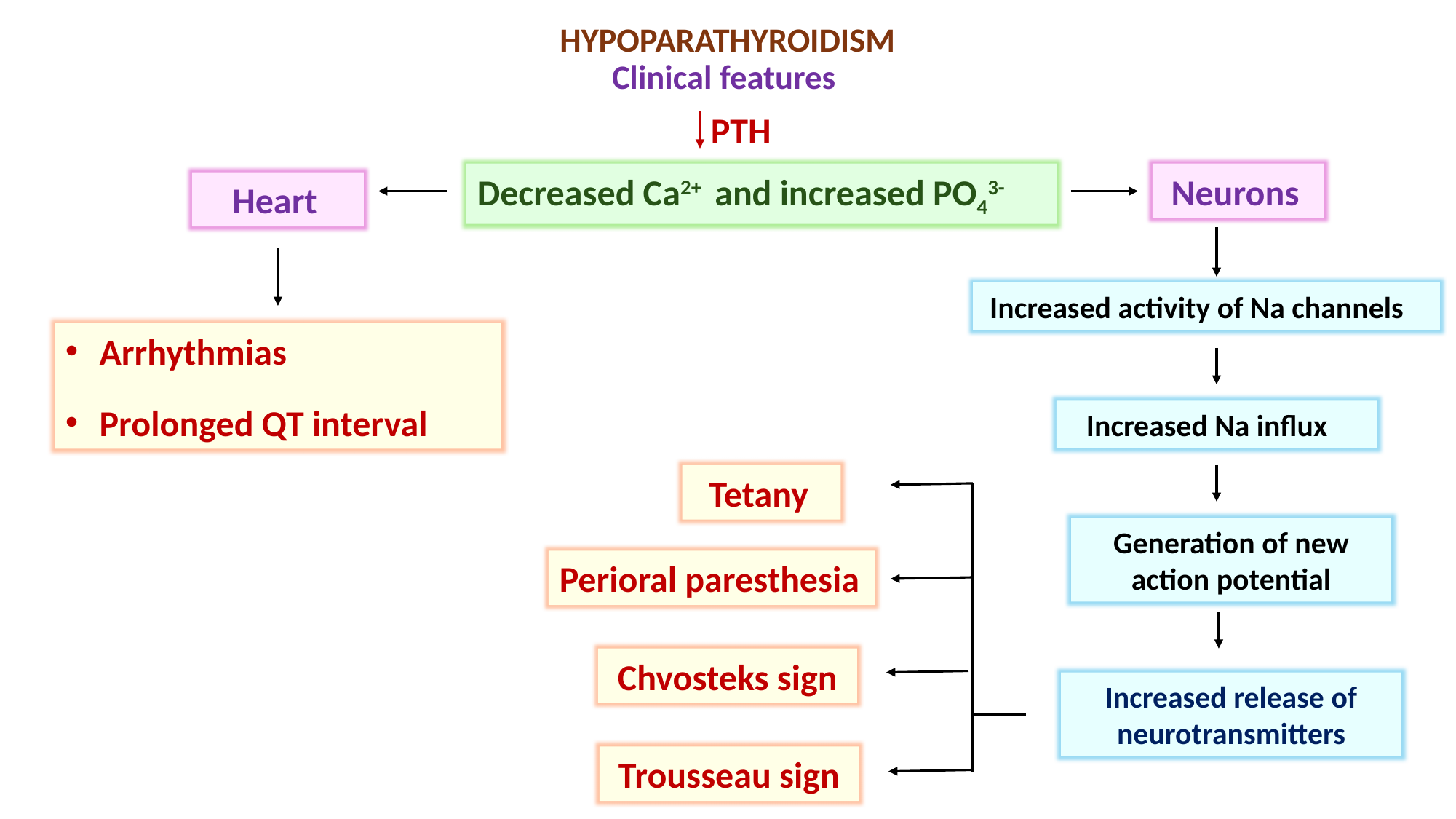

HYPOPARATHYROIDISM
Clinical features
       PTH
Decreased Ca2+  and increased PO43-
Neurons
Heart
Increased activity of Na channels
Arrhythmias
Prolonged QT interval
Increased Na influx
Tetany
Generation of new action potential
Perioral paresthesia
Chvosteks sign
Increased release of neurotransmitters
Trousseau sign